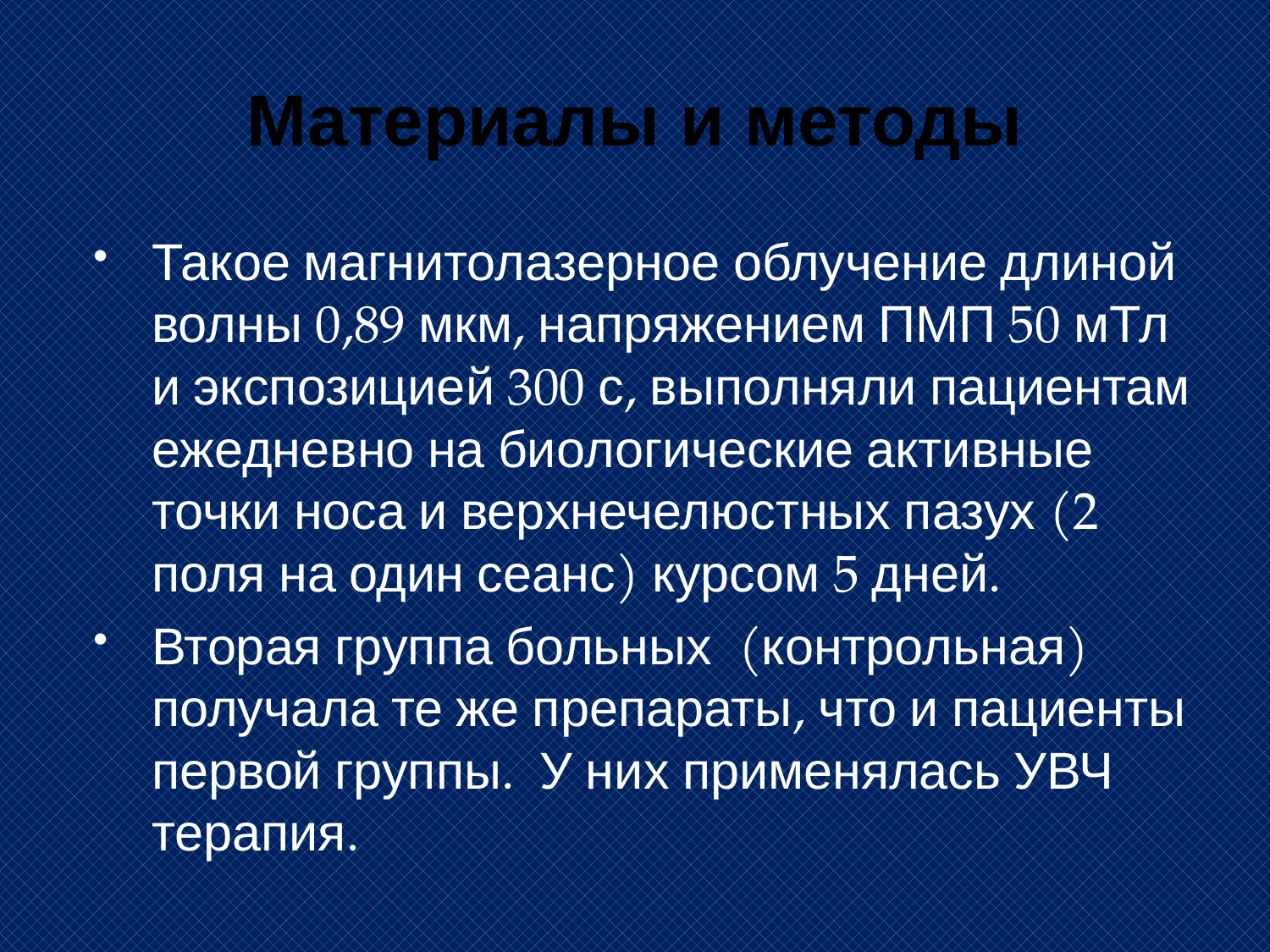

# Материалы и методы
Такое магнитолазерное облучение длиной волны 0,89 мкм, напряжением ПМП 50 мТл и экспозицией 300 с, выполняли пациентам ежедневно на биологические активные точки носа и верхнечелюстных пазух (2 поля на один сеанс) курсом 5 дней.
Вторая группа больных  (контрольная) получала те же препараты, что и пациенты первой группы.  У них применялась УВЧ терапия.